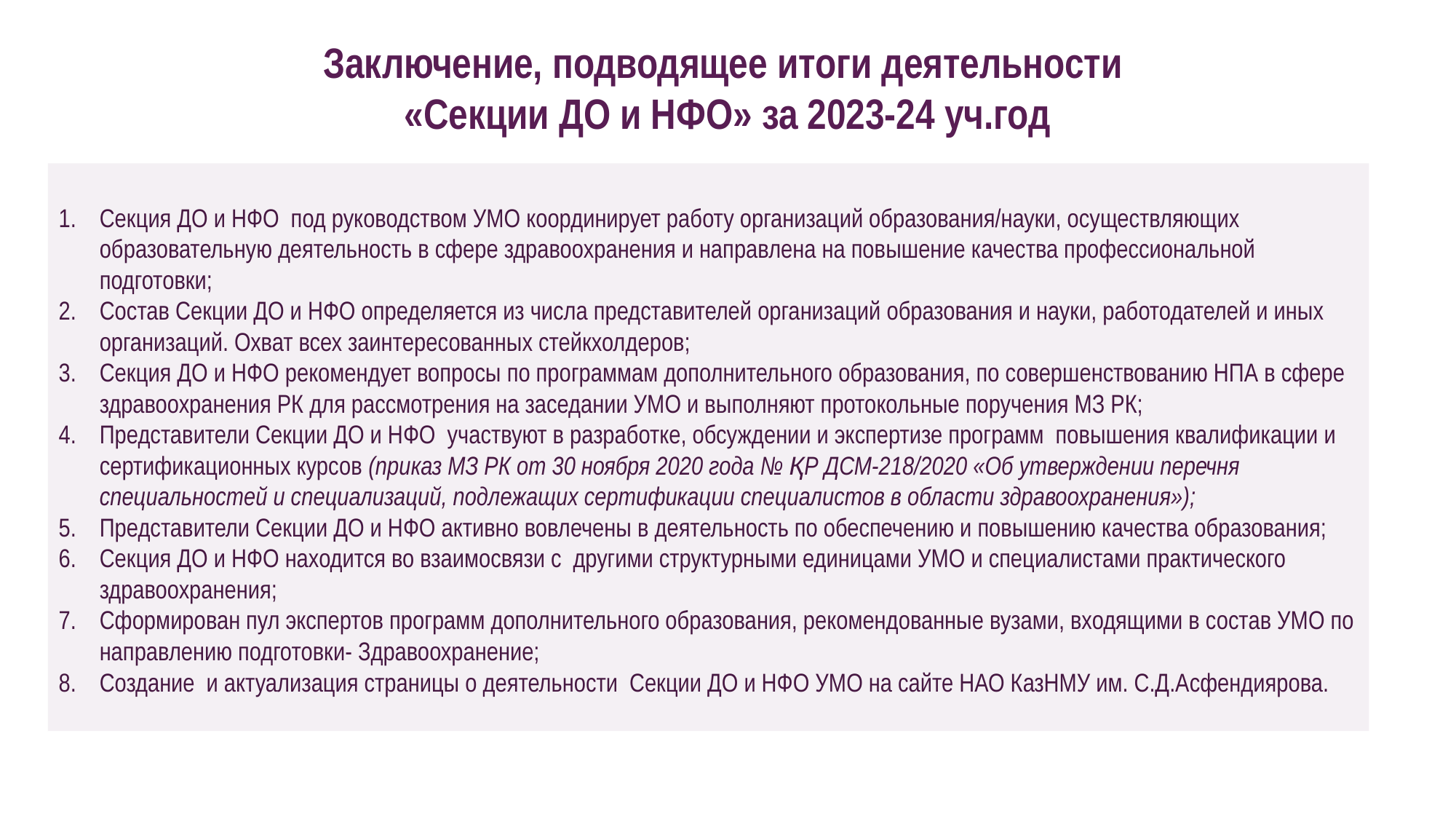

Заключение, подводящее итоги деятельности
«Секции ДО и НФО» за 2023-24 уч.год

Секция ДО и НФО  под руководством УМО координирует работу организаций образования/науки, осуществляющих образовательную деятельность в сфере здравоохранения и направлена на повышение качества профессиональной подготовки;
Состав Секции ДО и НФО определяется из числа представителей организаций образования и науки, работодателей и иных организаций. Охват всех заинтересованных стейкхолдеров;
Секция ДО и НФО рекомендует вопросы по программам дополнительного образования, по совершенствованию НПА в сфере здравоохранения РК для рассмотрения на заседании УМО и выполняют протокольные поручения МЗ РК;
Представители Секции ДО и НФО  участвуют в разработке, обсуждении и экспертизе программ  повышения квалификации и сертификационных курсов (приказ МЗ РК от 30 ноября 2020 года № ҚР ДСМ-218/2020 «Об утверждении перечня специальностей и специализаций, подлежащих сертификации специалистов в области здравоохранения»);
Представители Секции ДО и НФО активно вовлечены в деятельность по обеспечению и повышению качества образования;
Секция ДО и НФО находится во взаимосвязи с  другими структурными единицами УМО и специалистами практического здравоохранения;
Сформирован пул экспертов программ дополнительного образования, рекомендованные вузами, входящими в состав УМО по направлению подготовки- Здравоохранение;
Создание  и актуализация страницы о деятельности  Секции ДО и НФО УМО на сайте НАО КазНМУ им. С.Д.Асфендиярова.